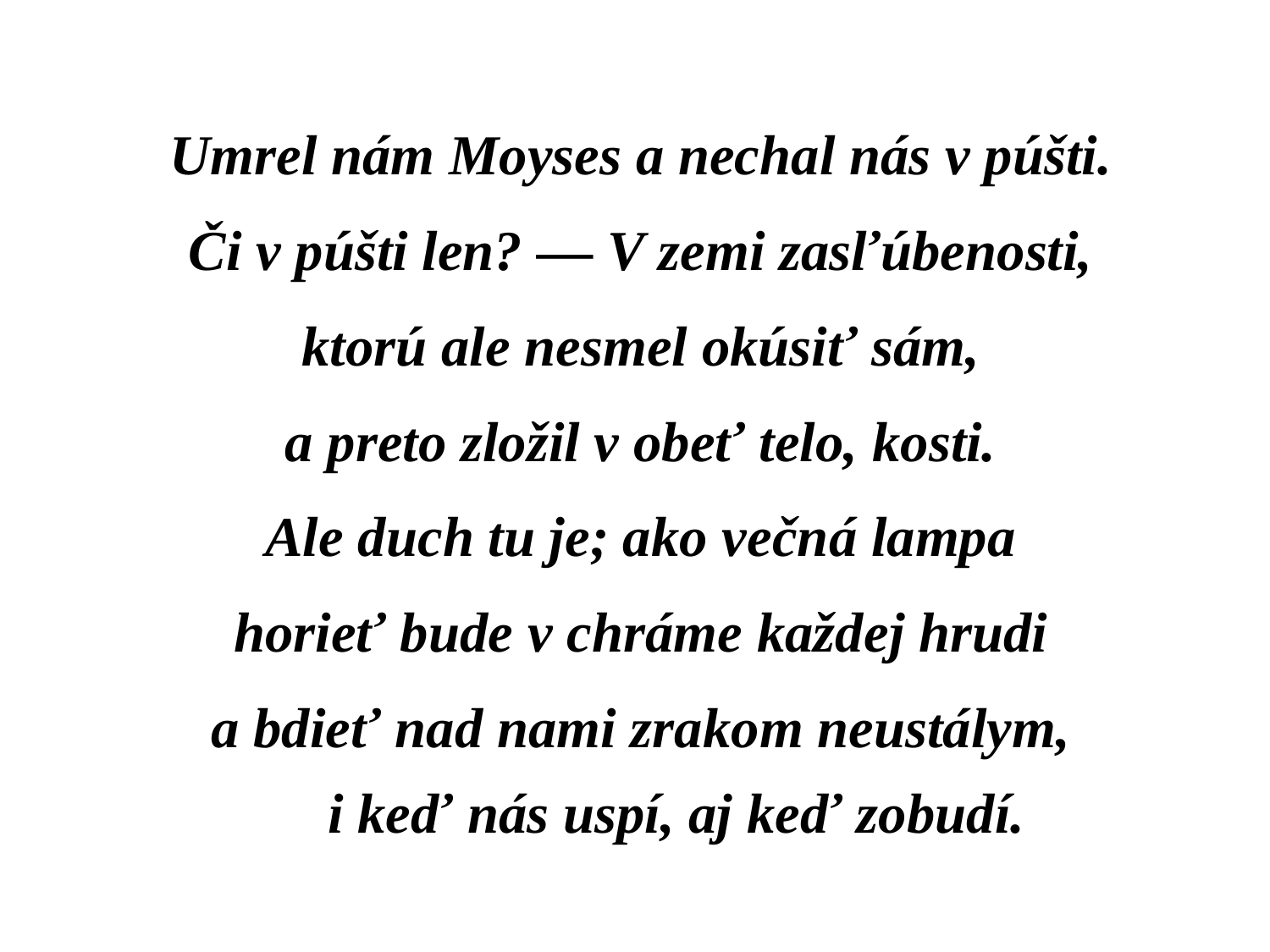

#
Umrel nám Moyses a nechal nás v púšti.
Či v púšti len? — V zemi zasľúbenosti,
ktorú ale nesmel okúsiť sám,
a preto zložil v obeť telo, kosti.
Ale duch tu je; ako večná lampa
horieť bude v chráme každej hrudi
a bdieť nad nami zrakom neustálym,
     i keď nás uspí, aj keď zobudí.